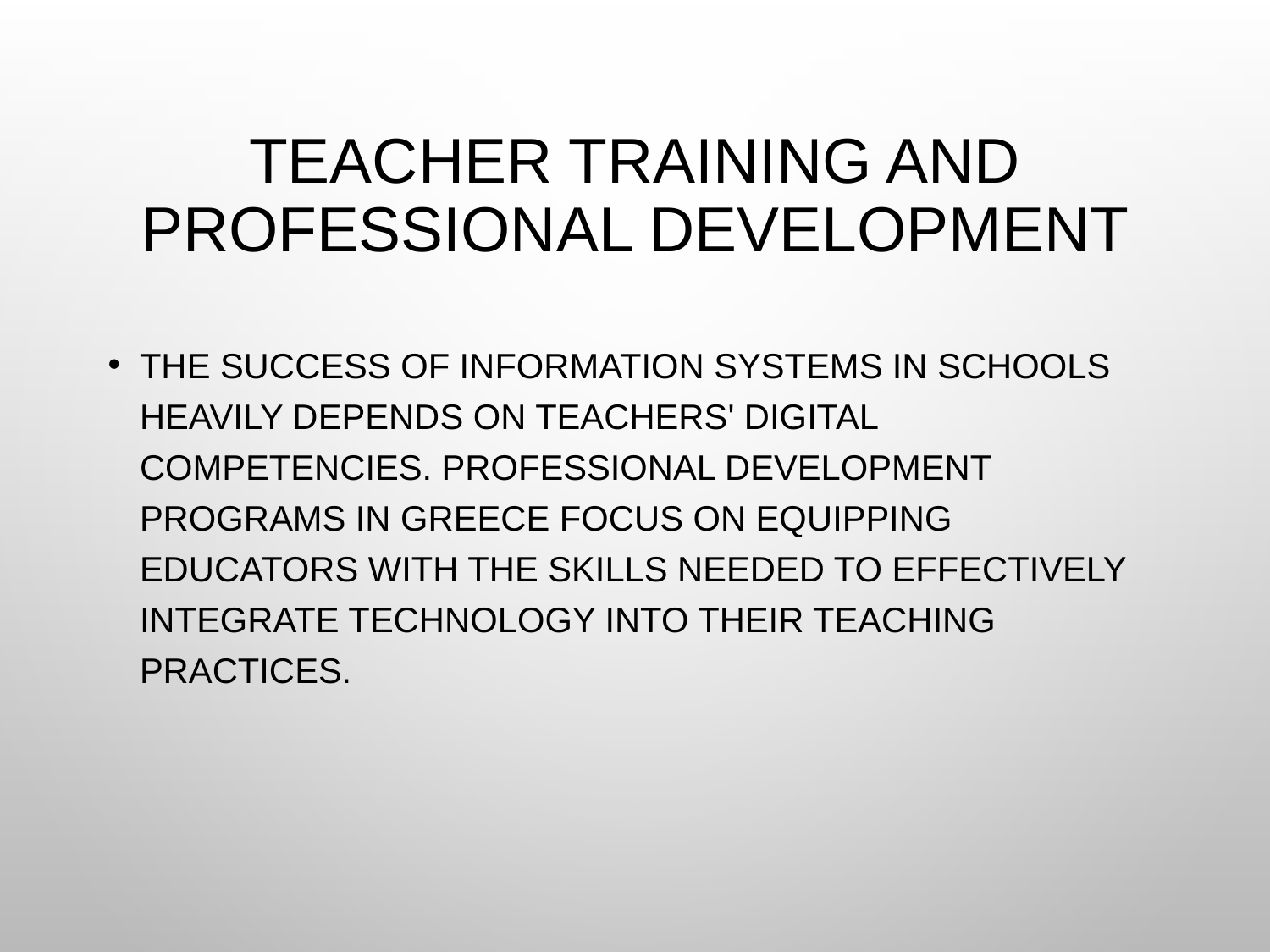

# Teacher Training and Professional Development
The success of information systems in schools heavily depends on teachers' digital competencies. Professional development programs in Greece focus on equipping educators with the skills needed to effectively integrate technology into their teaching practices.